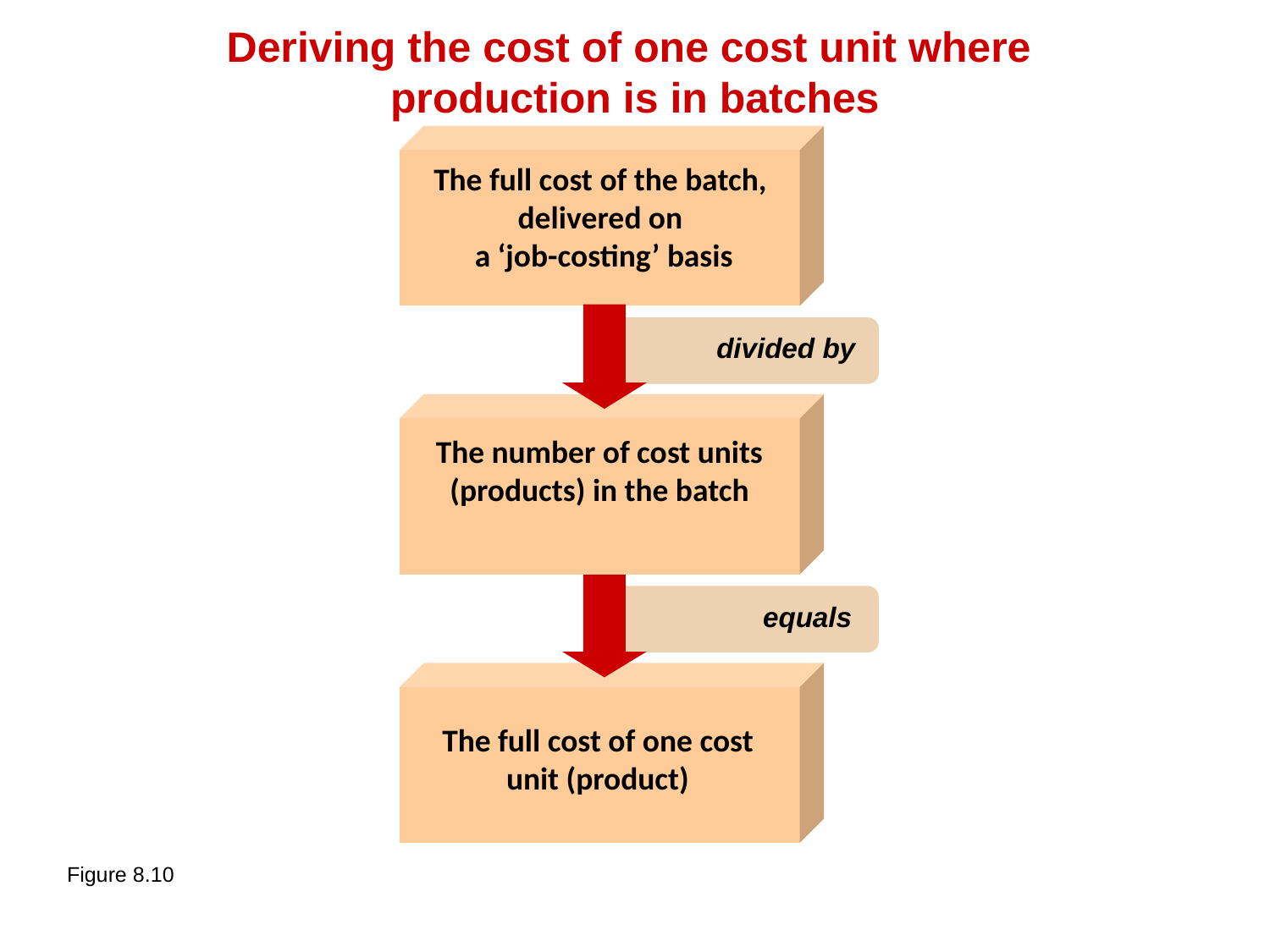

Deriving the cost of one cost unit where
production is in batches

The full cost of the batch, delivered on
 a ‘job-costing’ basis

divided by

The number of cost units (products) in the batch

equals

The full cost of one cost unit (product)
Figure 8.10